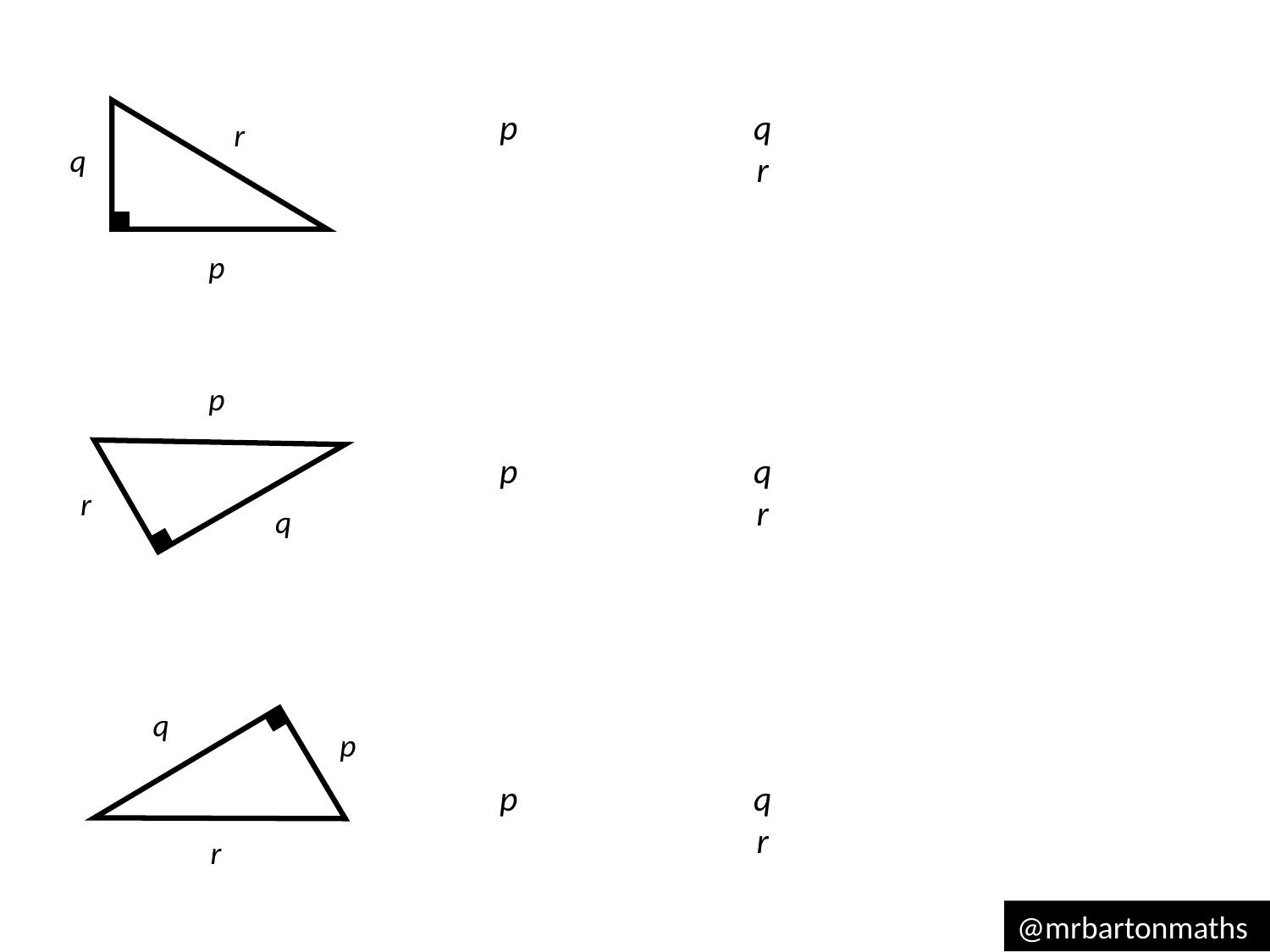

p		q		r
r
q
p

p
p		q		r
r
q
q

p
p		q		r
r
@mrbartonmaths